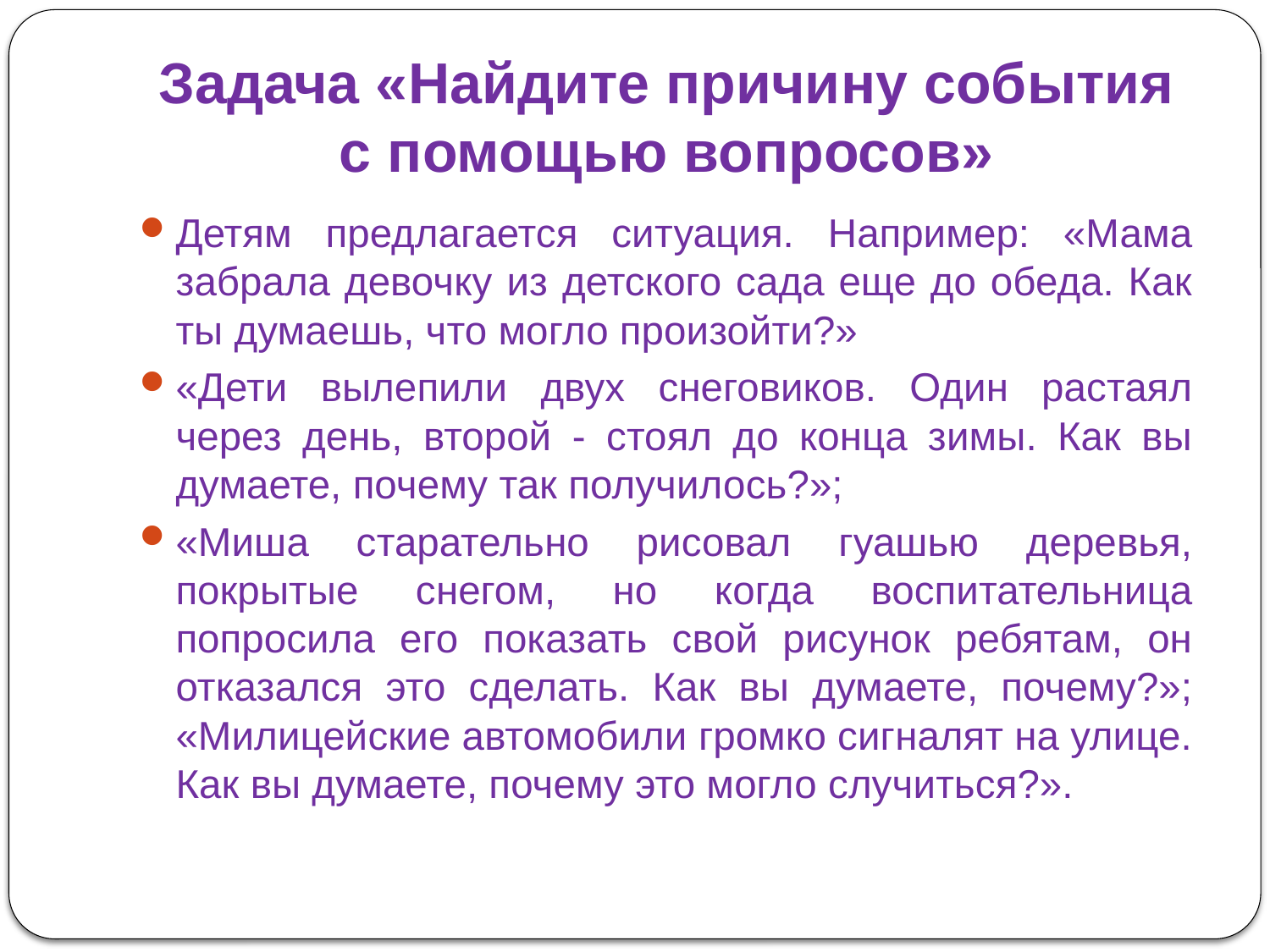

# Задача «Найдите причину события с помощью вопросов»
Детям предлагается ситуация. Например: «Мама забрала девочку из детского сада еще до обеда. Как ты думаешь, что могло произойти?»
«Дети вылепили двух снеговиков. Один растаял через день, второй - стоял до конца зимы. Как вы думаете, почему так получилось?»;
«Миша старательно рисовал гуашью деревья, покрытые снегом, но когда воспитательница попросила его показать свой рисунок ребятам, он отказался это сделать. Как вы думаете, почему?»; «Милицейские автомобили громко сигналят на улице. Как вы думаете, почему это могло случиться?».